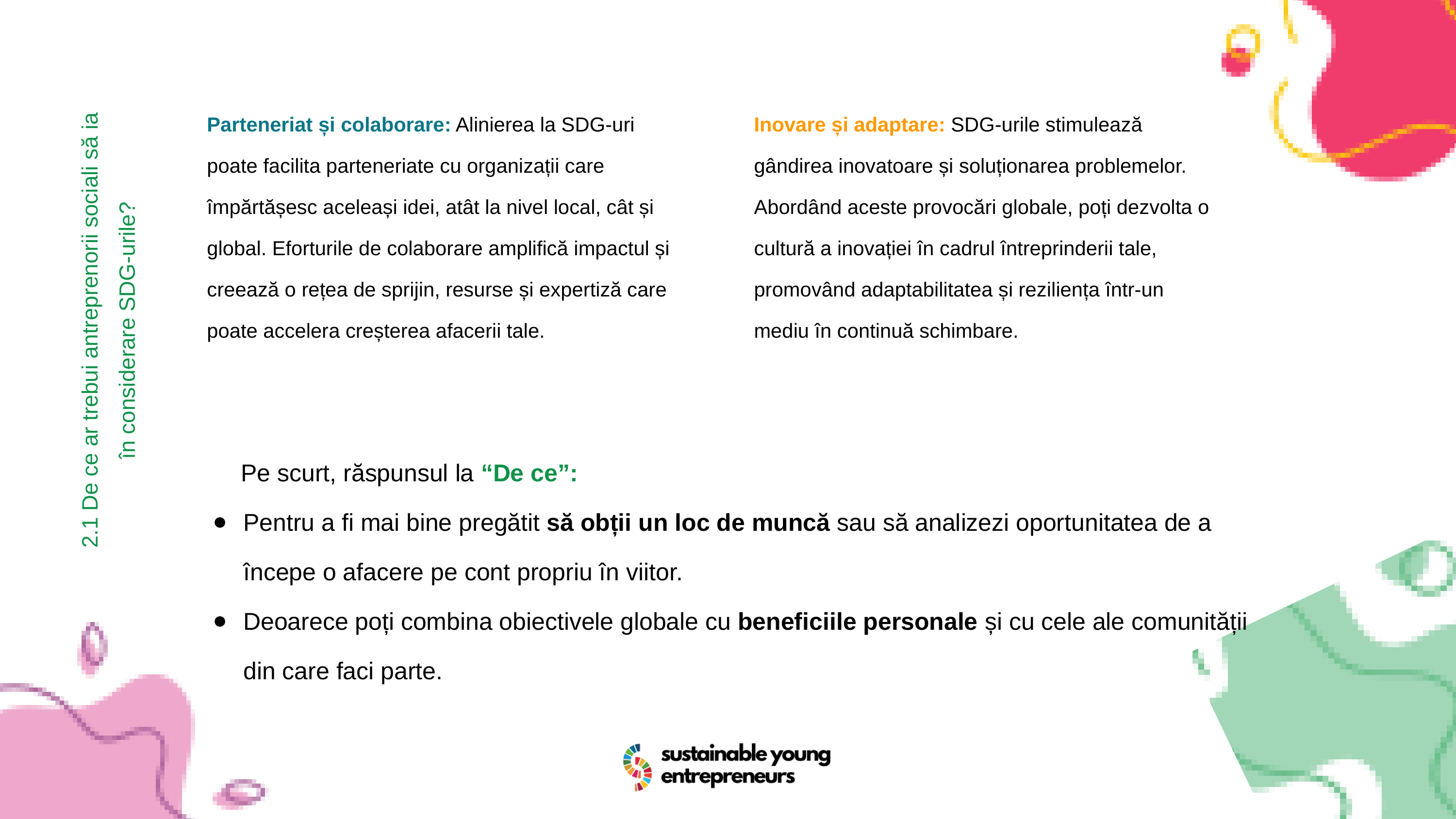

Parteneriat și colaborare: Alinierea la SDG-uri poate facilita parteneriate cu organizații care împărtășesc aceleași idei, atât la nivel local, cât și global. Eforturile de colaborare amplifică impactul și creează o rețea de sprijin, resurse și expertiză care poate accelera creșterea afacerii tale.
Inovare și adaptare: SDG-urile stimulează gândirea inovatoare și soluționarea problemelor. Abordând aceste provocări globale, poți dezvolta o cultură a inovației în cadrul întreprinderii tale, promovând adaptabilitatea și reziliența într-un mediu în continuă schimbare.
2.1 De ce ar trebui antreprenorii sociali să ia în considerare SDG-urile?
     Pe scurt, răspunsul la “De ce”:
Pentru a fi mai bine pregătit să obții un loc de muncă sau să analizezi oportunitatea de a începe o afacere pe cont propriu în viitor.
Deoarece poți combina obiectivele globale cu beneficiile personale și cu cele ale comunității din care faci parte.